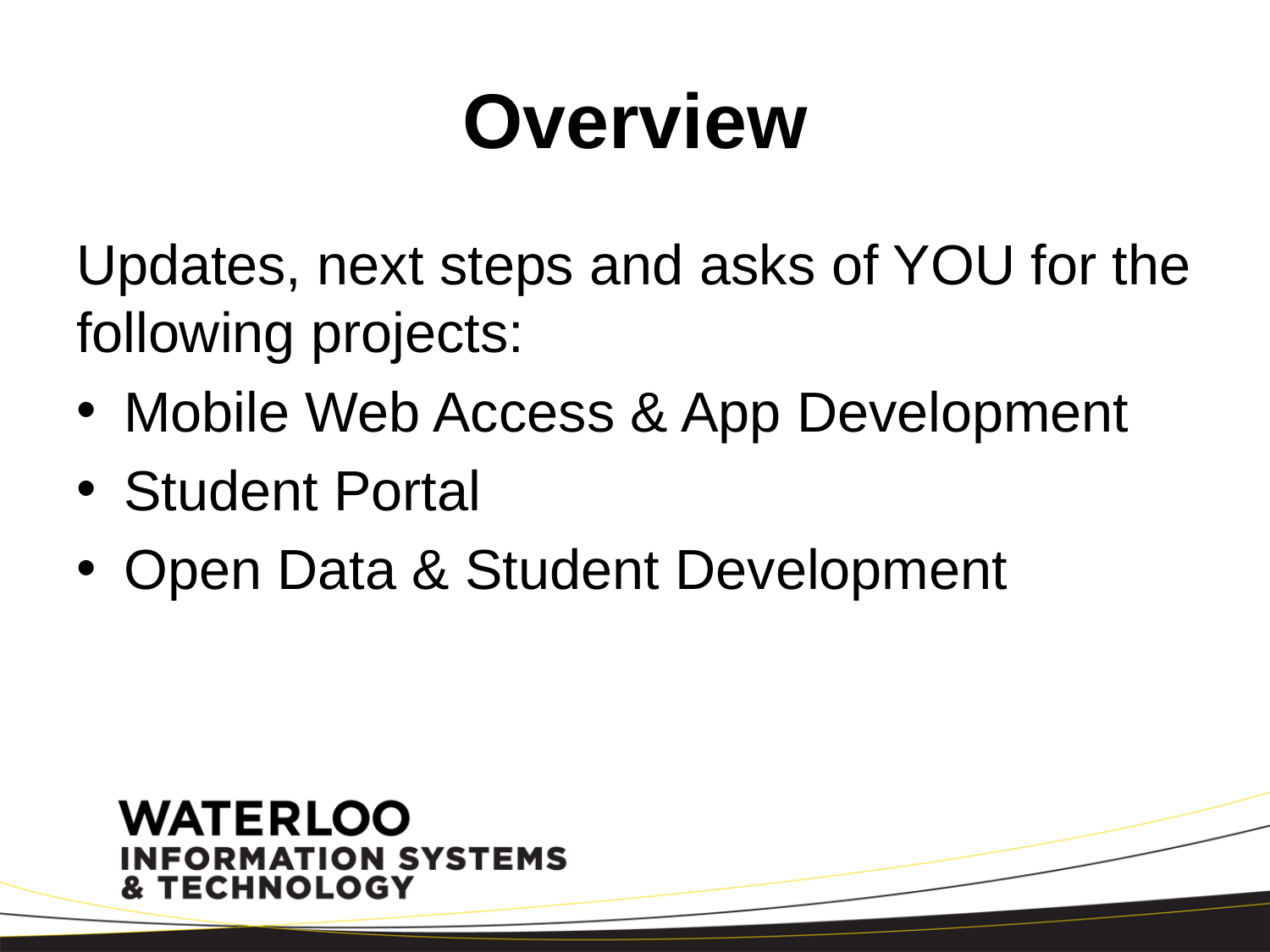

# Overview
Updates, next steps and asks of YOU for the following projects:
Mobile Web Access & App Development
Student Portal
Open Data & Student Development